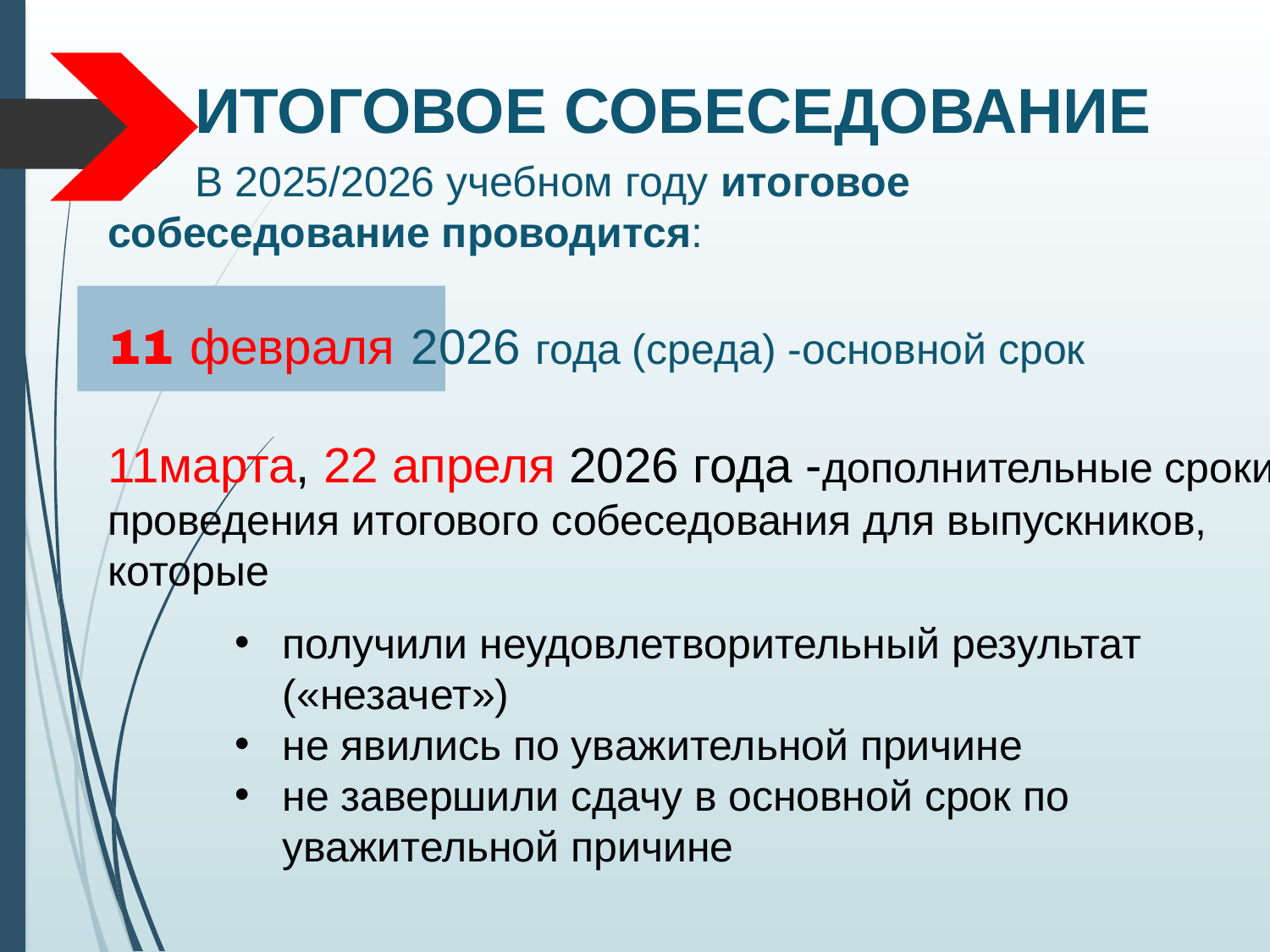

# ИТОГОВОЕ СОБЕСЕДОВАНИЕ
         В 2025/2026 учебном году итоговое собеседование проводится:

11 февраля 2026 года (среда) -основной срок

11марта, 22 апреля 2026 года -дополнительные сроки проведения итогового собеседования для выпускников, которые

получили неудовлетворительный результат («незачет»)
не явились по уважительной причине
не завершили сдачу в основной срок по уважительной причине